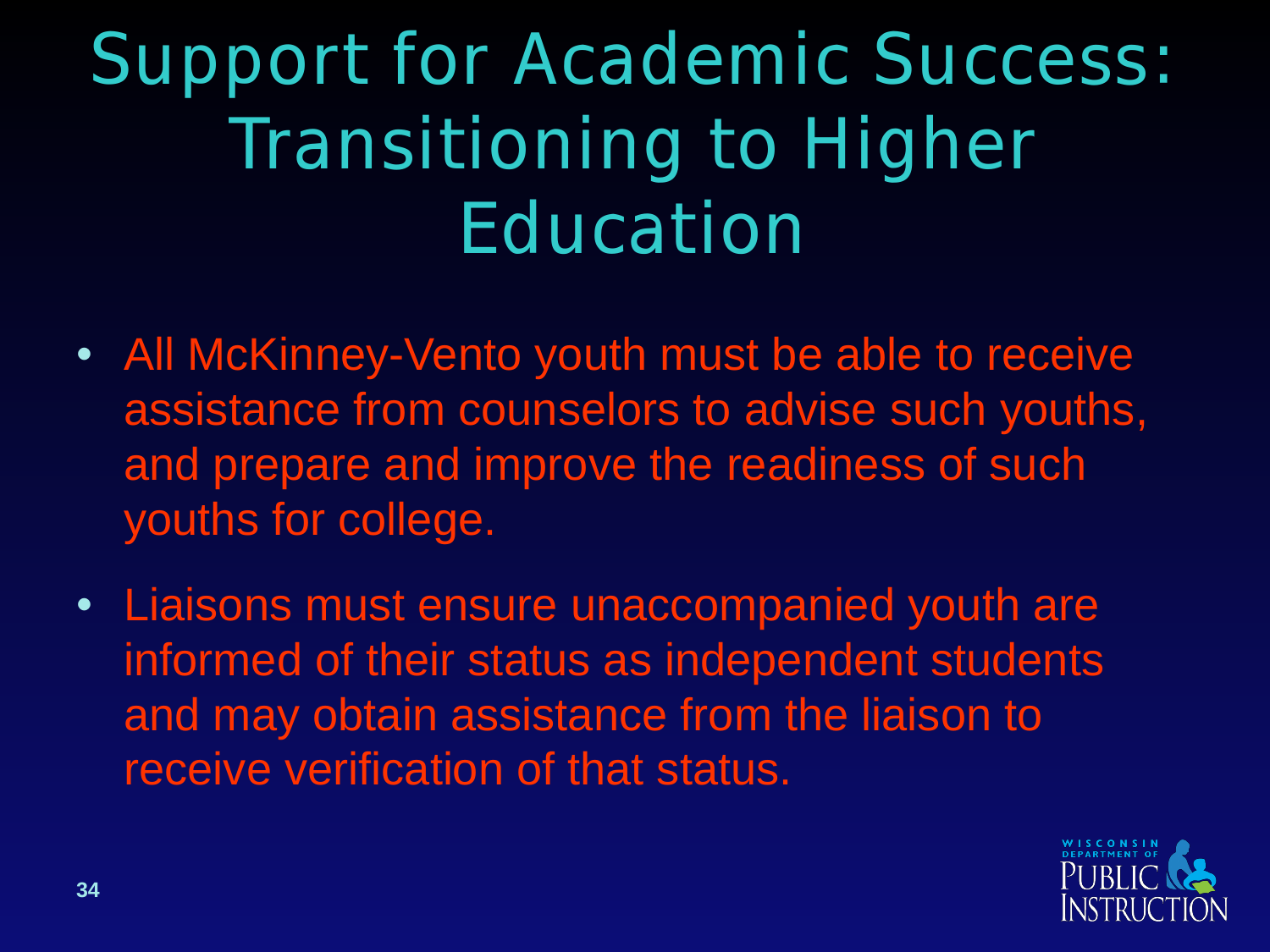

Support for Academic Success:
Transitioning to Higher Education
All McKinney-Vento youth must be able to receive assistance from counselors to advise such youths, and prepare and improve the readiness of such youths for college.
Liaisons must ensure unaccompanied youth are informed of their status as independent students and may obtain assistance from the liaison to receive verification of that status.
34